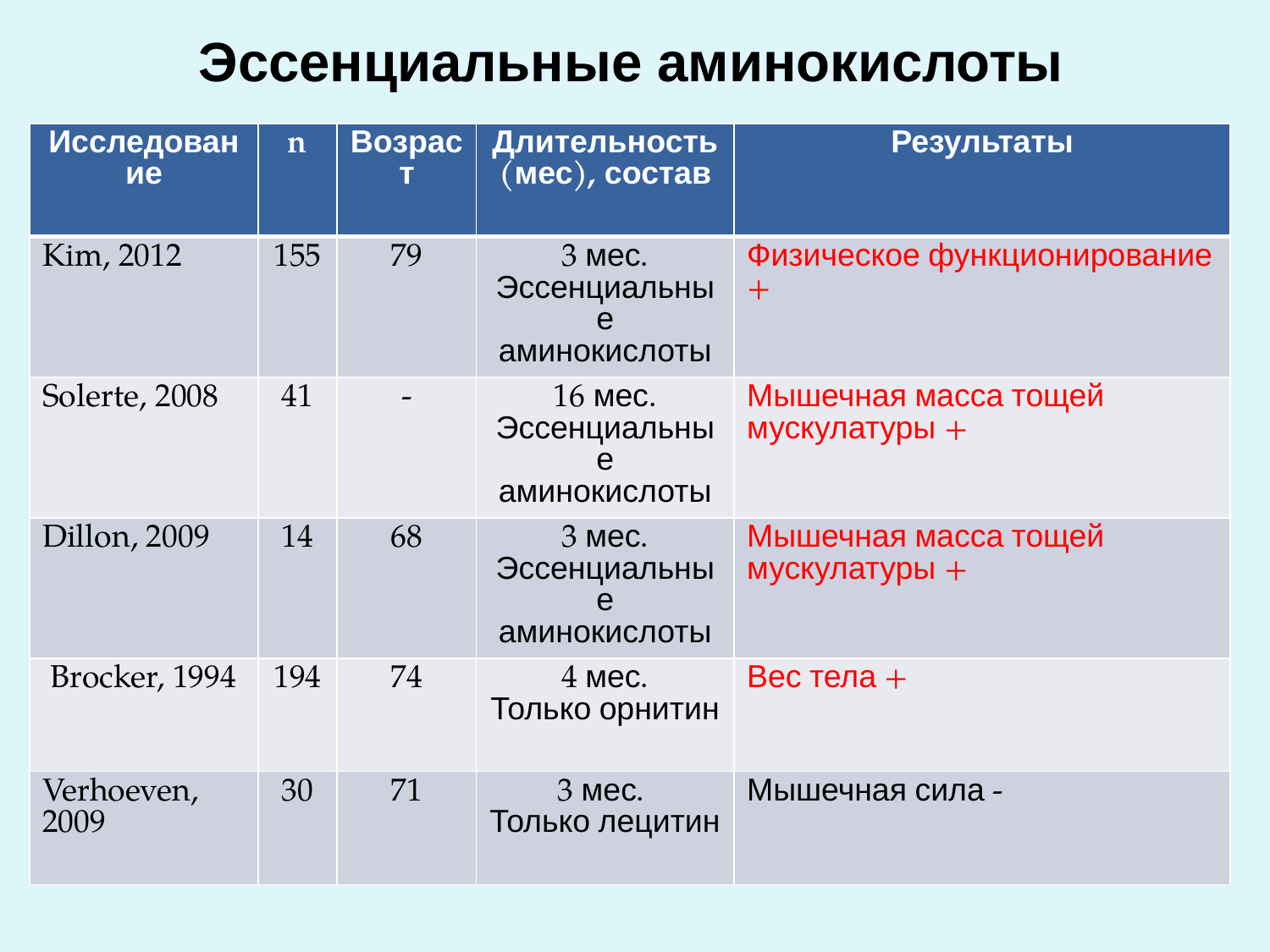

# Эссенциальные аминокислоты
| Исследование | n | Возраст | Длительность (мес), состав | Результаты |
| --- | --- | --- | --- | --- |
| Kim, 2012 | 155 | 79 | 3 мес. Эссенциальные аминокислоты | Физическое функционирование + |
| Solerte, 2008 | 41 | - | 16 мес. Эссенциальные аминокислоты | Мышечная масса тощей мускулатуры + |
| Dillon, 2009 | 14 | 68 | 3 мес. Эссенциальные аминокислоты | Мышечная масса тощей мускулатуры + |
| Brocker, 1994 | 194 | 74 | 4 мес. Только орнитин | Вес тела + |
| Verhoeven, 2009 | 30 | 71 | 3 мес. Только лецитин | Мышечная сила - |